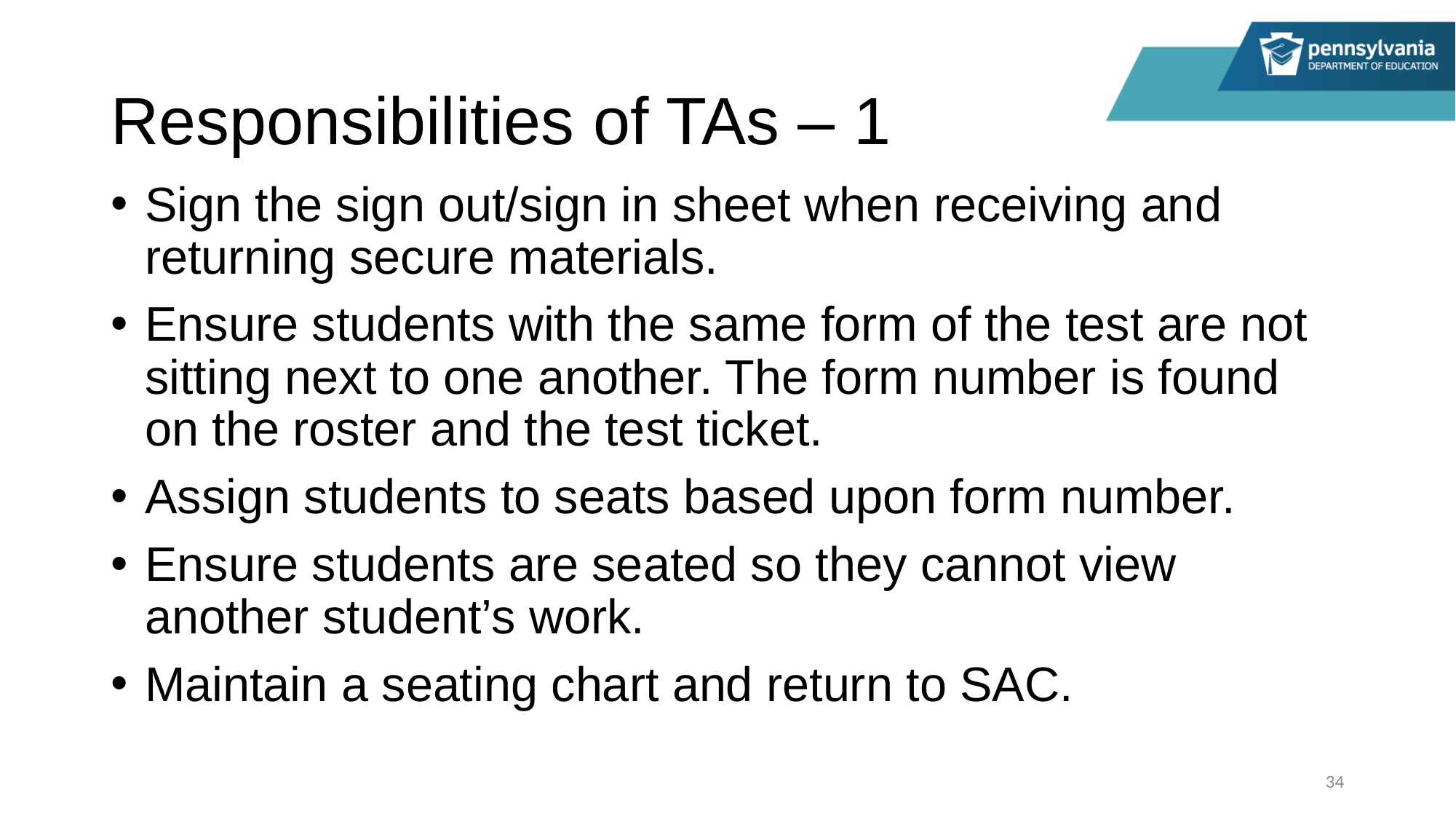

# Responsibilities of TAs – 1
Sign the sign out/sign in sheet when receiving and returning secure materials.
Ensure students with the same form of the test are not sitting next to one another. The form number is found on the roster and the test ticket.
Assign students to seats based upon form number.
Ensure students are seated so they cannot view another student’s work.
Maintain a seating chart and return to SAC.
34